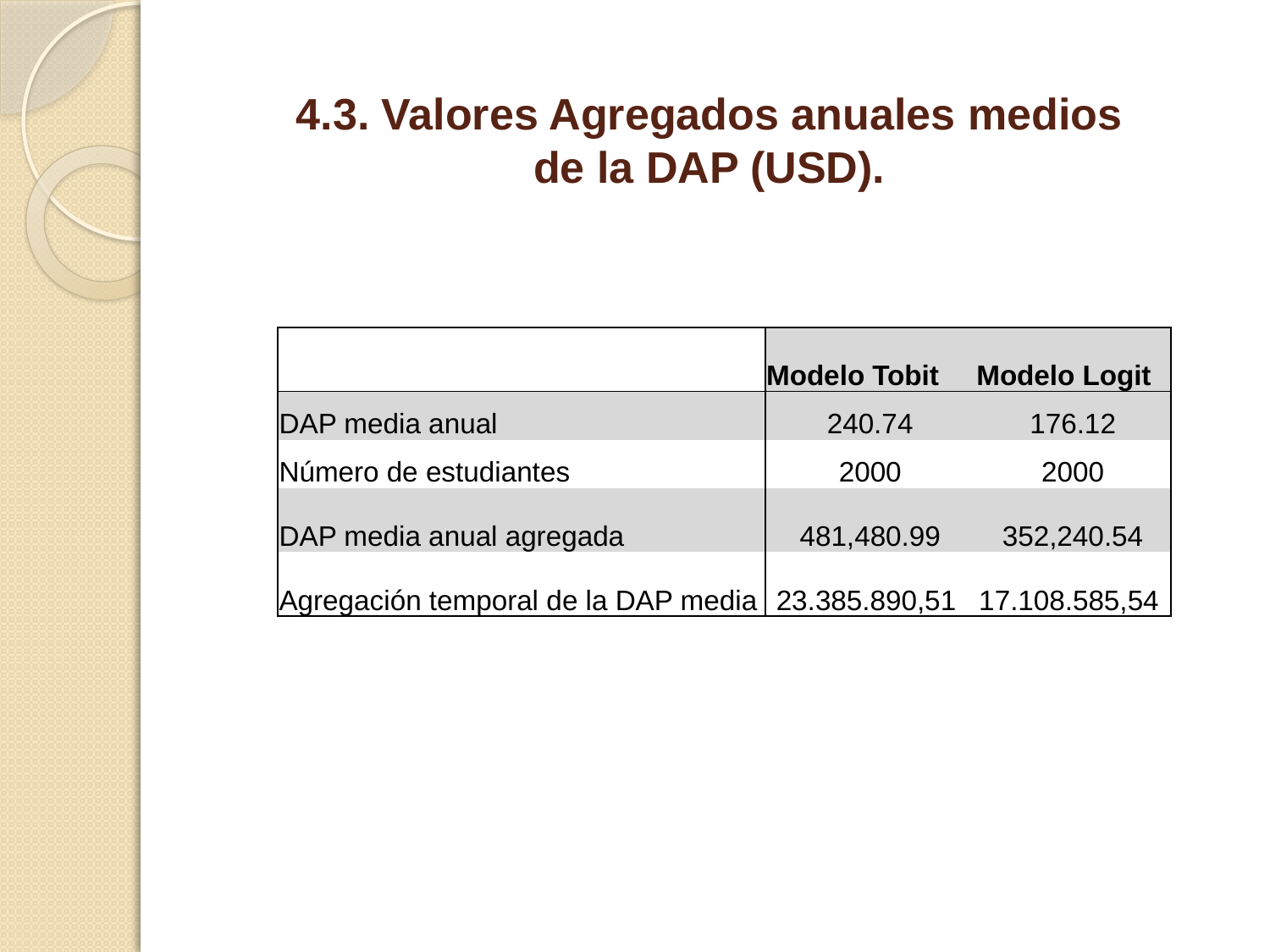

4.3. Valores Agregados anuales medios
de la DAP (USD).
|  | Modelo Tobit | Modelo Logit |
| --- | --- | --- |
| DAP media anual | 240.74 | 176.12 |
| Número de estudiantes | 2000 | 2000 |
| DAP media anual agregada | 481,480.99 | 352,240.54 |
| Agregación temporal de la DAP media | 23.385.890,51 | 17.108.585,54 |